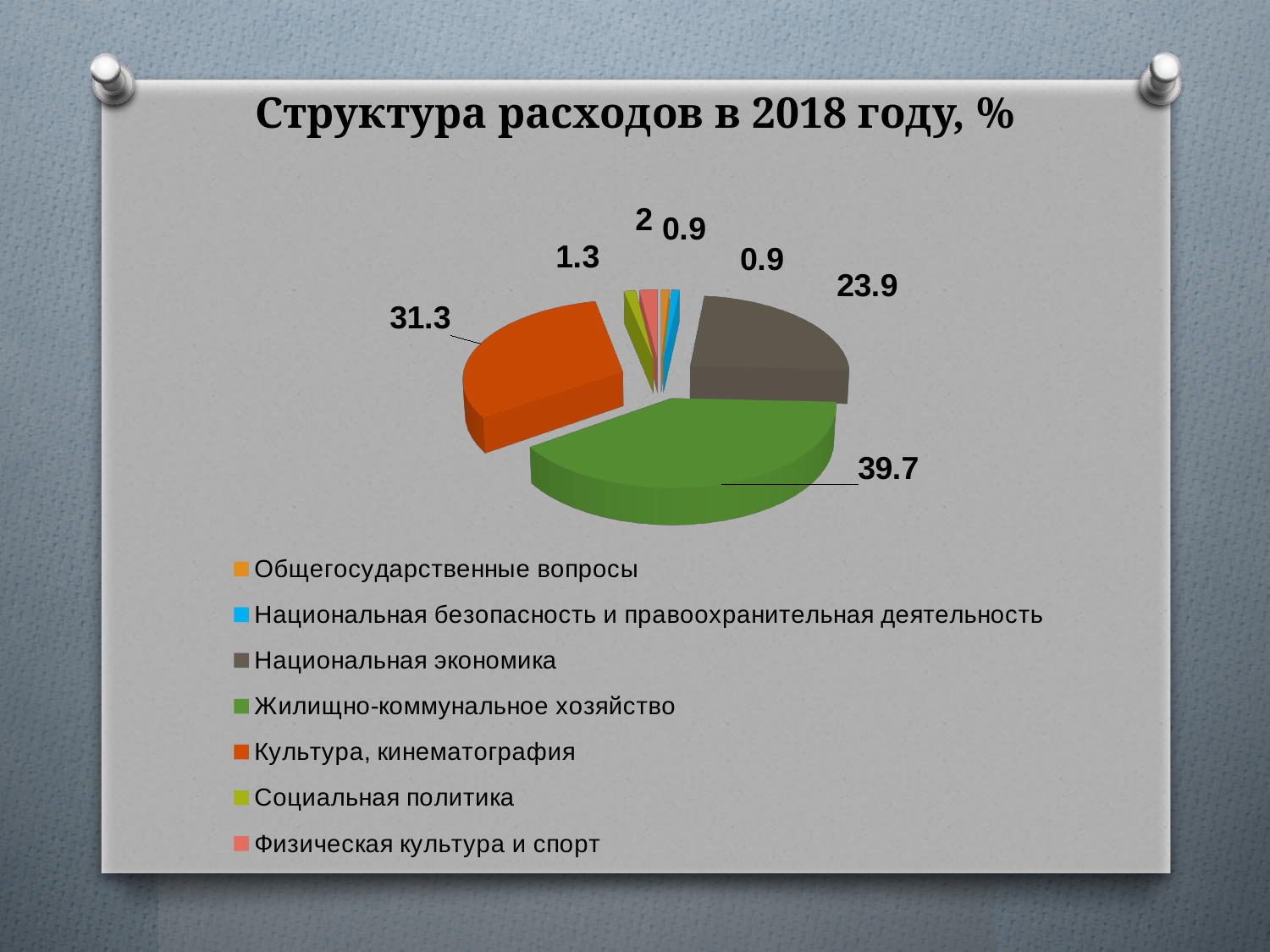

# Структура расходов в 2018 году, %

[unsupported chart]